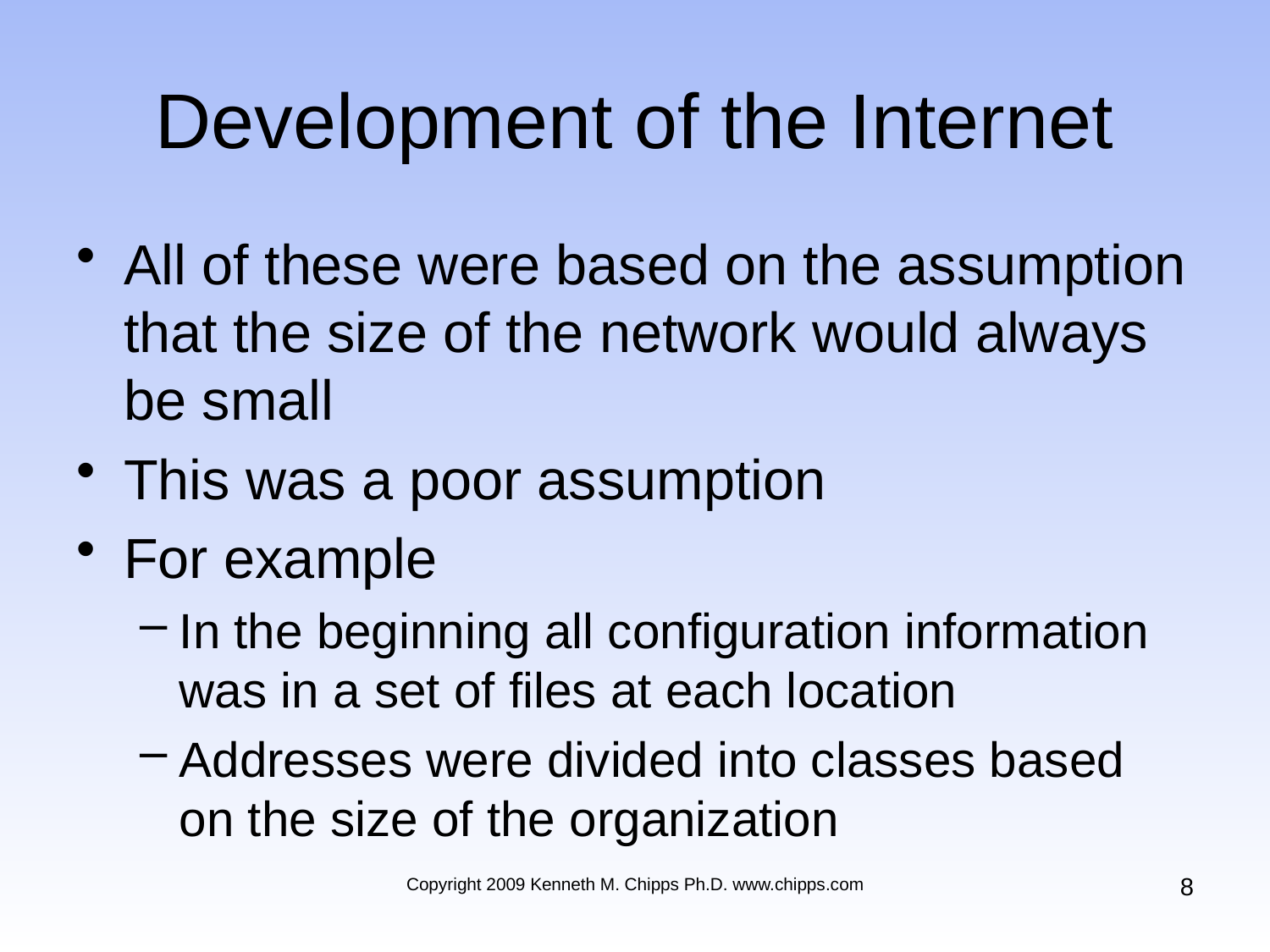

# Development of the Internet
All of these were based on the assumption that the size of the network would always be small
This was a poor assumption
For example
In the beginning all configuration information was in a set of files at each location
Addresses were divided into classes based on the size of the organization
8
Copyright 2009 Kenneth M. Chipps Ph.D. www.chipps.com